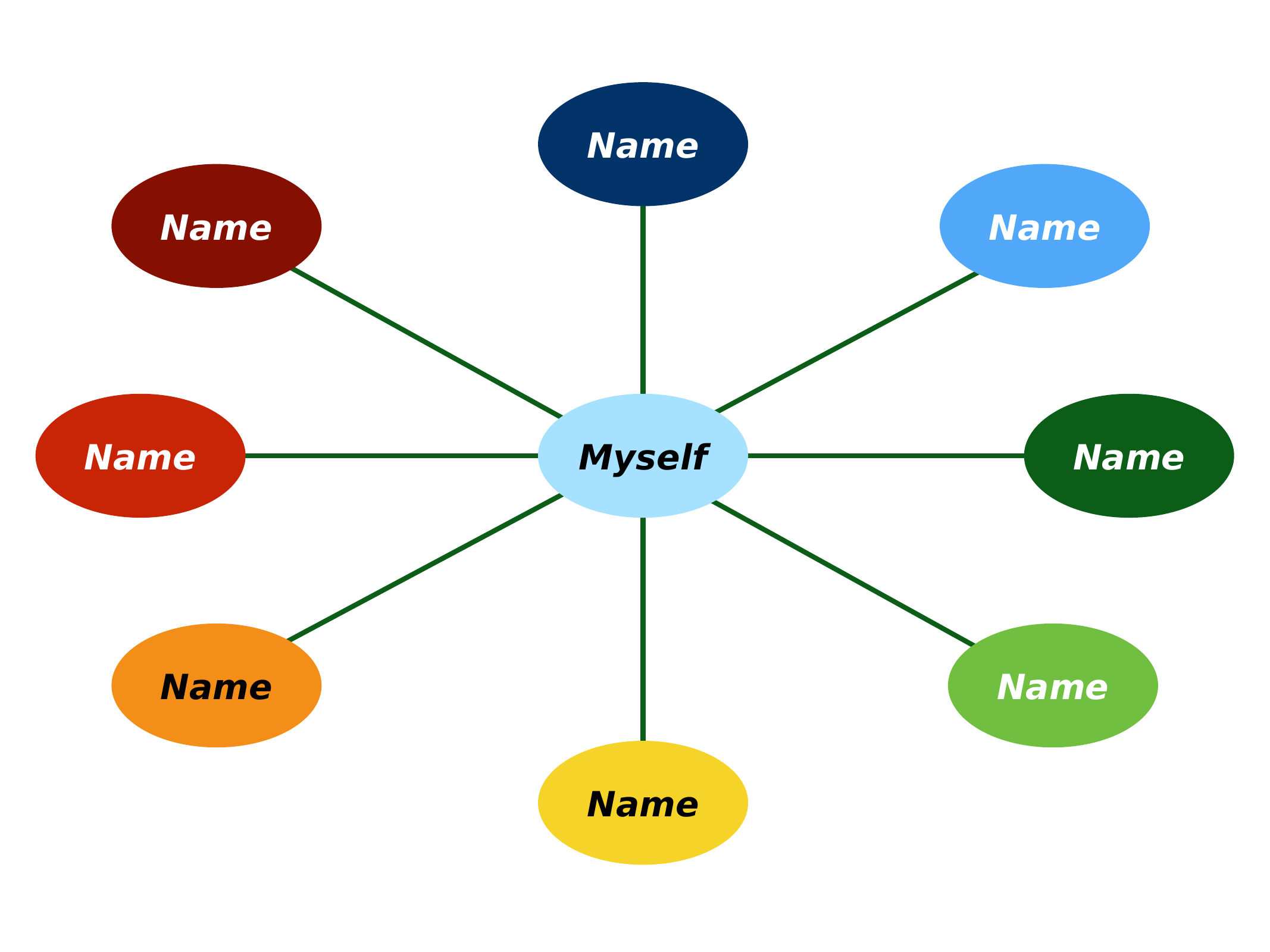

Name
Name
Name

Name
Myself
Name

Name
Name
Name